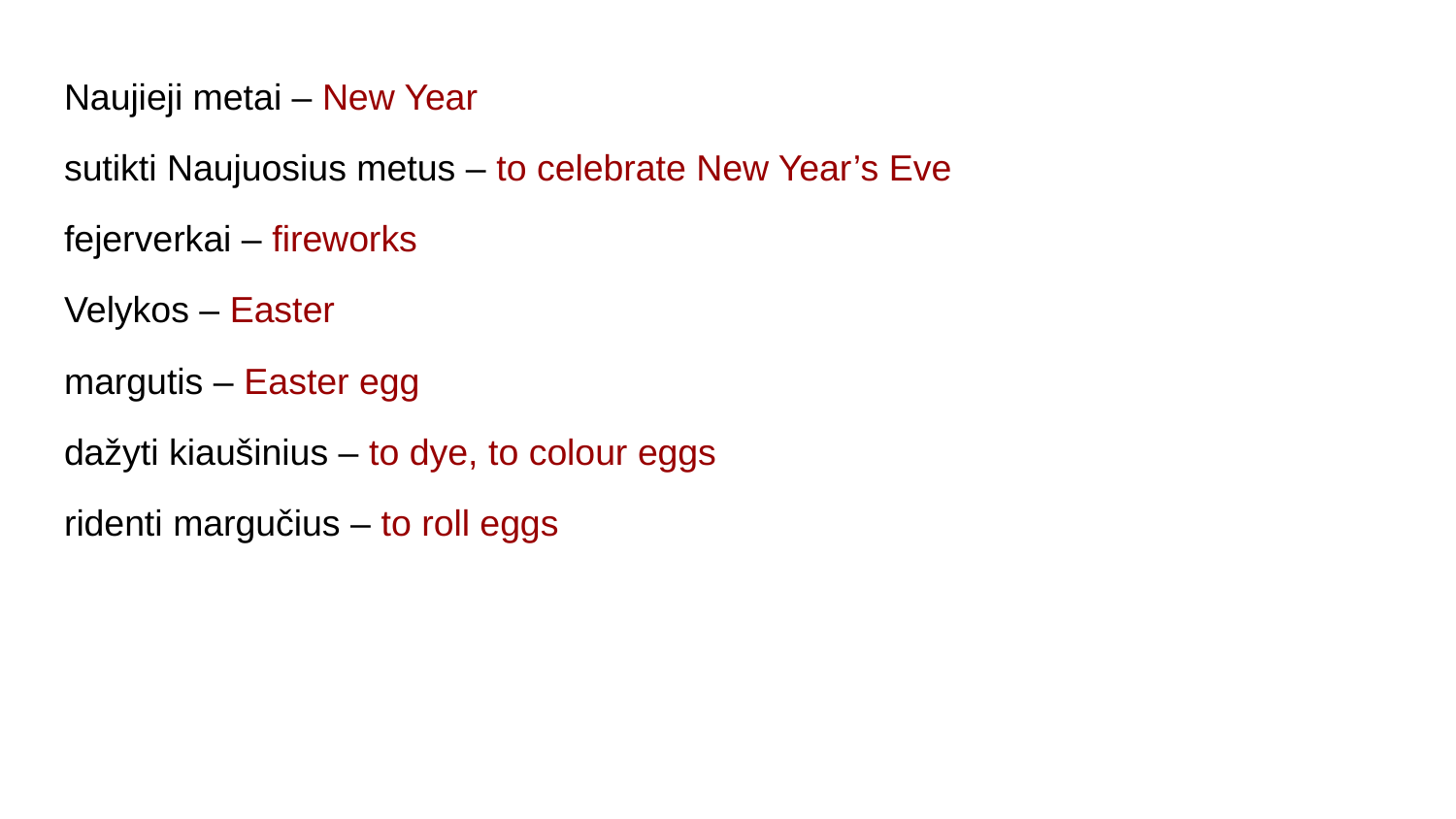

Naujieji metai – New Year
sutikti Naujuosius metus – to celebrate New Year’s Eve
fejerverkai – fireworks
Velykos – Easter
margutis – Easter egg
dažyti kiaušinius – to dye, to colour eggs
ridenti margučius – to roll eggs